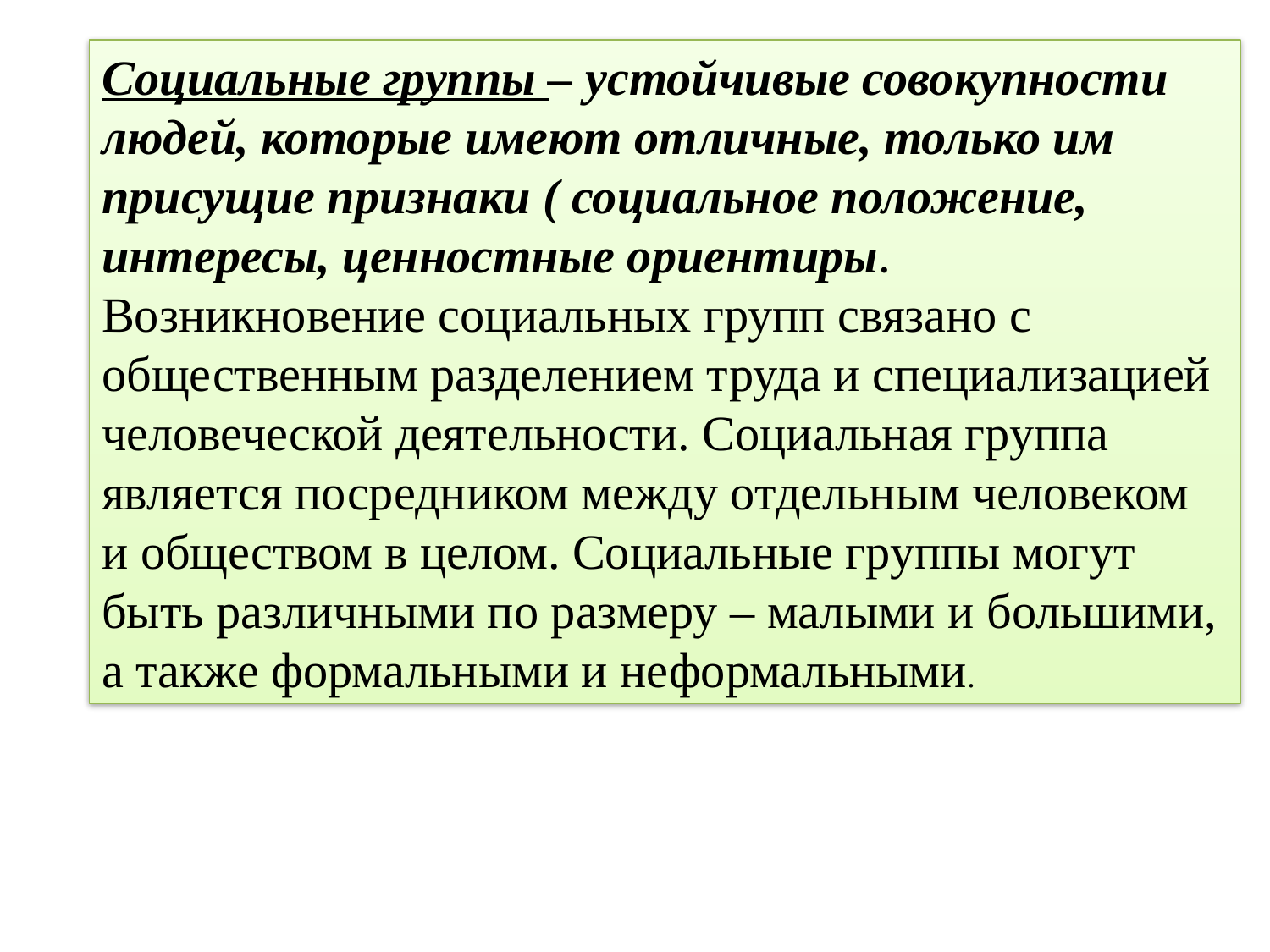

Социальные группы – устойчивые совокупности людей, которые имеют отличные, только им присущие признаки ( социальное положение, интересы, ценностные ориентиры.
Возникновение социальных групп связано с общественным разделением труда и специализацией человеческой деятельности. Социальная группа является посредником между отдельным человеком и обществом в целом. Социальные группы могут быть различными по размеру – малыми и большими, а также формальными и неформальными.